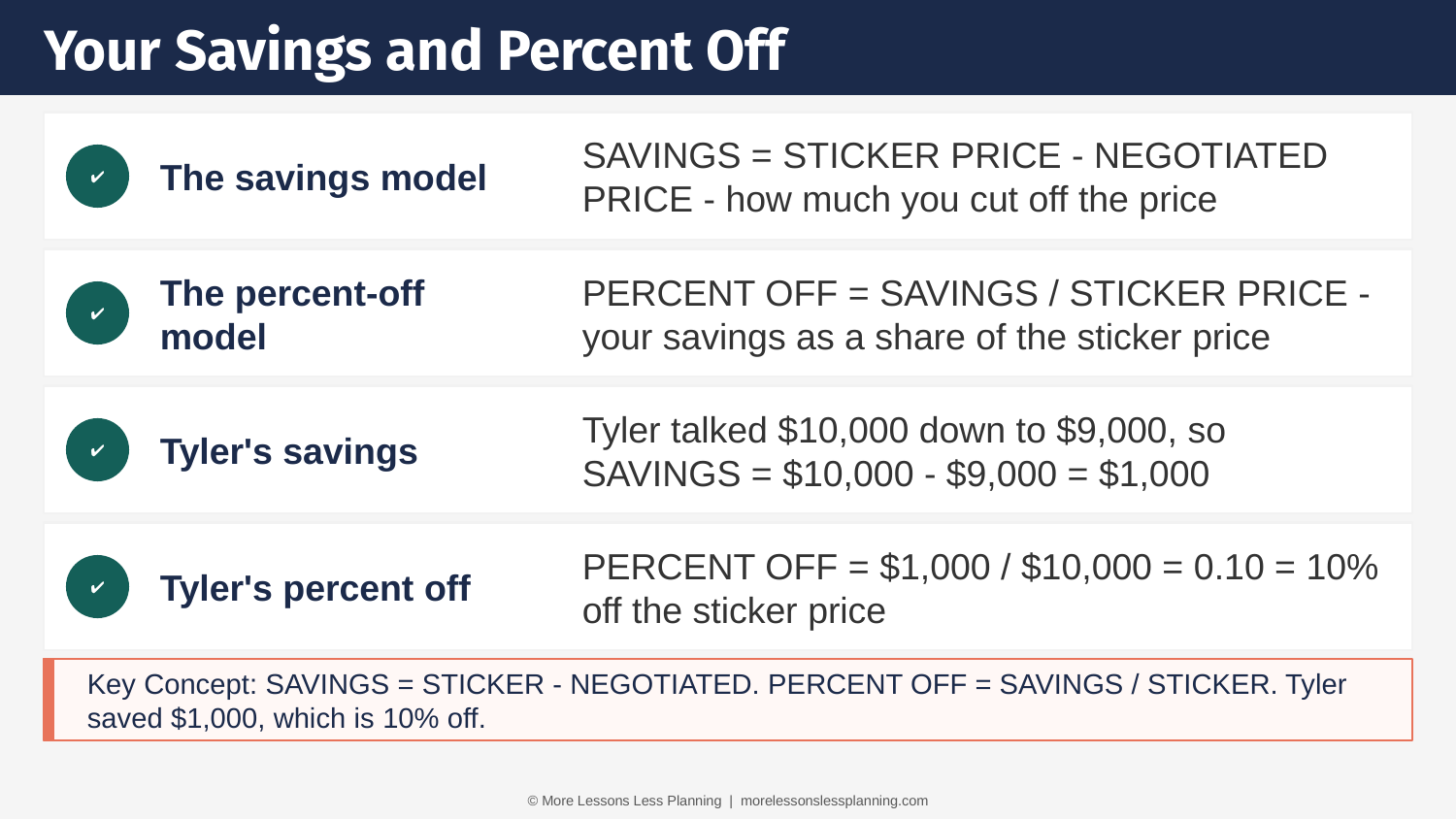

Your Savings and Percent Off

The savings model
SAVINGS = STICKER PRICE - NEGOTIATED PRICE - how much you cut off the price

✔

The percent-off model
PERCENT OFF = SAVINGS / STICKER PRICE - your savings as a share of the sticker price

✔

Tyler's savings
Tyler talked $10,000 down to $9,000, so SAVINGS = $10,000 - $9,000 = $1,000

✔

Tyler's percent off
PERCENT OFF = $1,000 / $10,000 = 0.10 = 10% off the sticker price

✔

Key Concept: SAVINGS = STICKER - NEGOTIATED. PERCENT OFF = SAVINGS / STICKER. Tyler saved $1,000, which is 10% off.
© More Lessons Less Planning  |  morelessonslessplanning.com